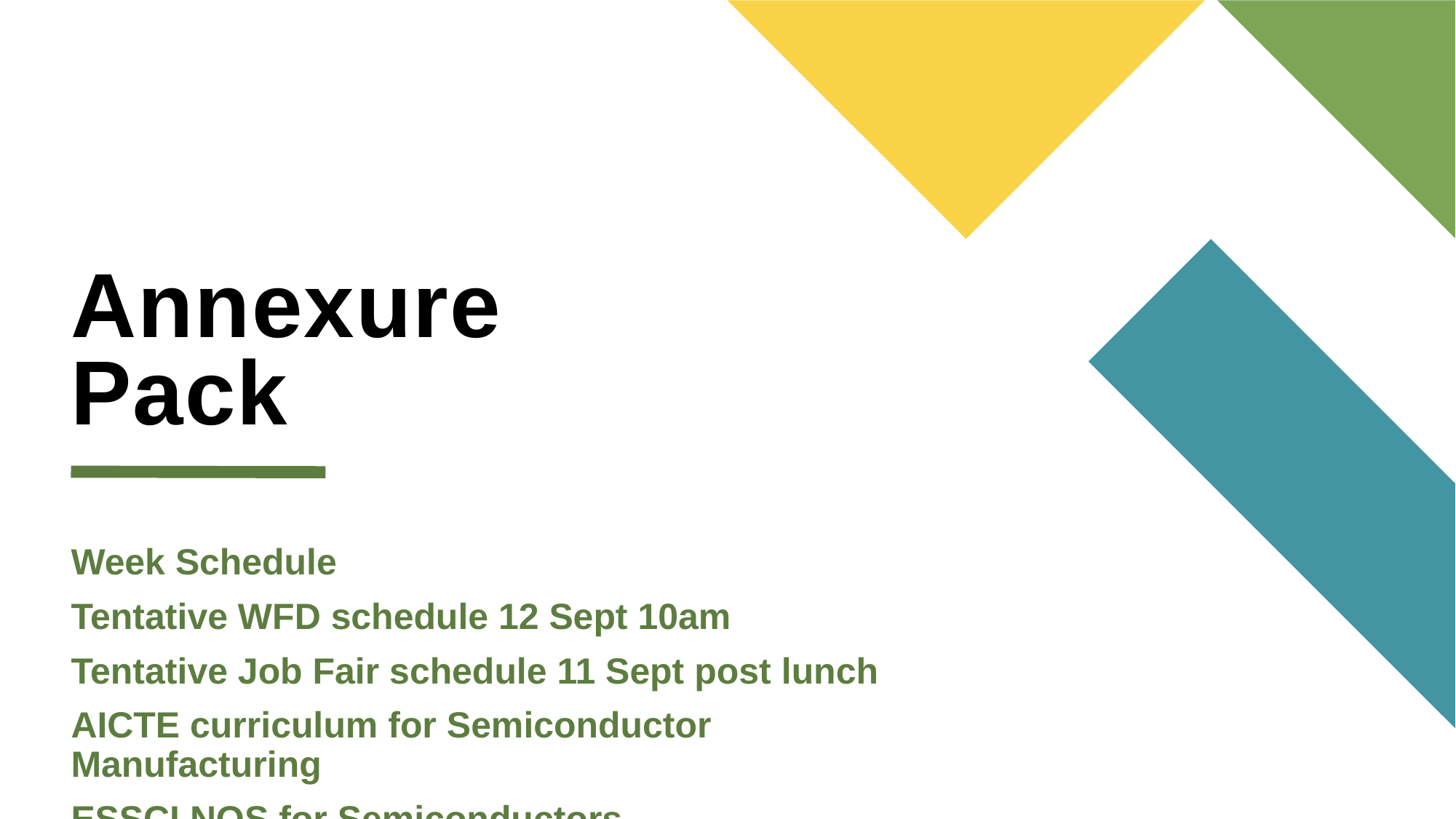

# Annexure Pack
Week Schedule
Tentative WFD schedule 12 Sept 10am
Tentative Job Fair schedule 11 Sept post lunch
AICTE curriculum for Semiconductor Manufacturing
ESSCI NOS for Semiconductors